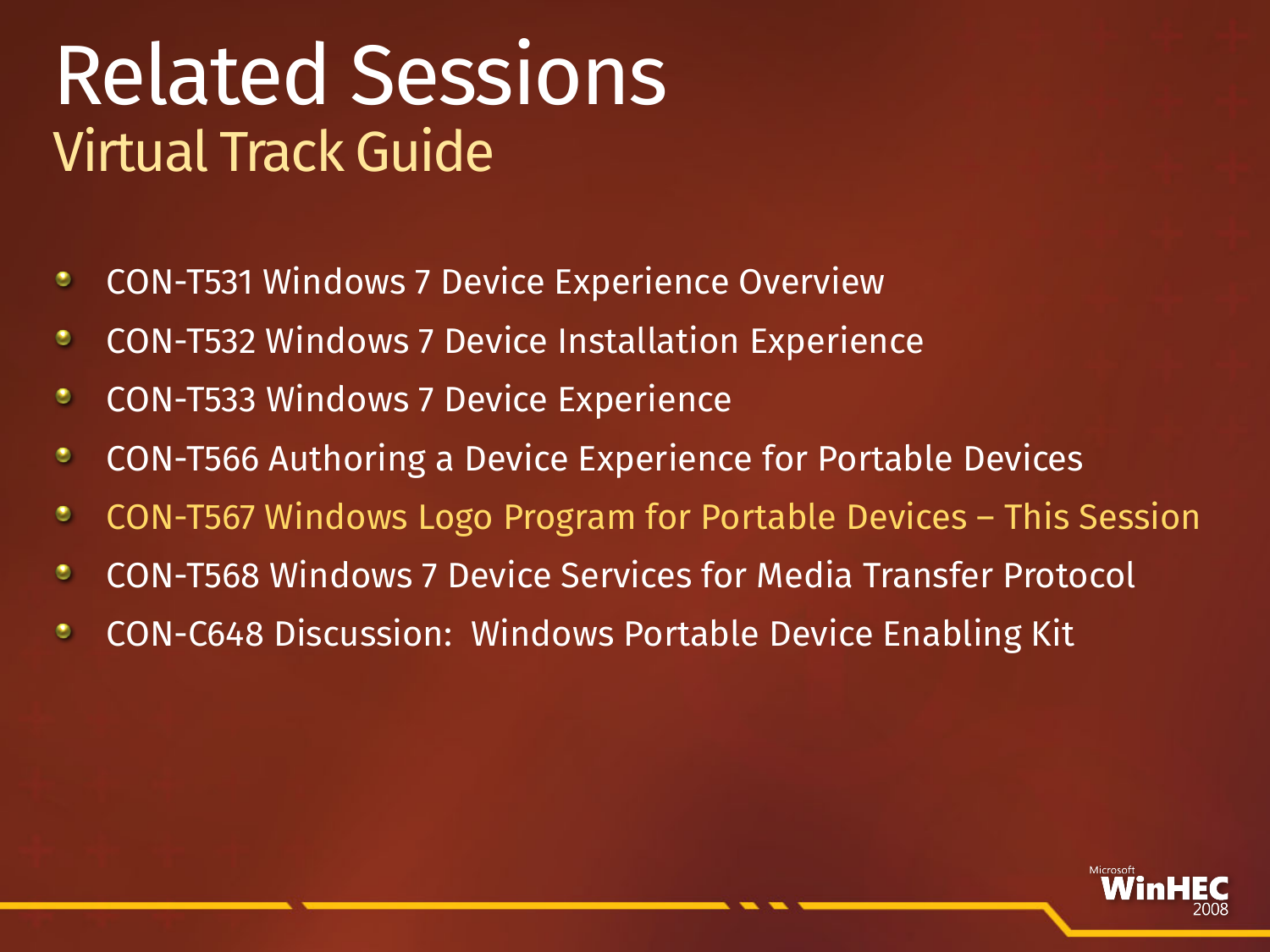

# Related Sessions Virtual Track Guide
CON-T531 Windows 7 Device Experience Overview
CON-T532 Windows 7 Device Installation Experience
CON-T533 Windows 7 Device Experience
CON-T566 Authoring a Device Experience for Portable Devices
CON-T567 Windows Logo Program for Portable Devices – This Session
CON-T568 Windows 7 Device Services for Media Transfer Protocol
CON-C648 Discussion:  Windows Portable Device Enabling Kit